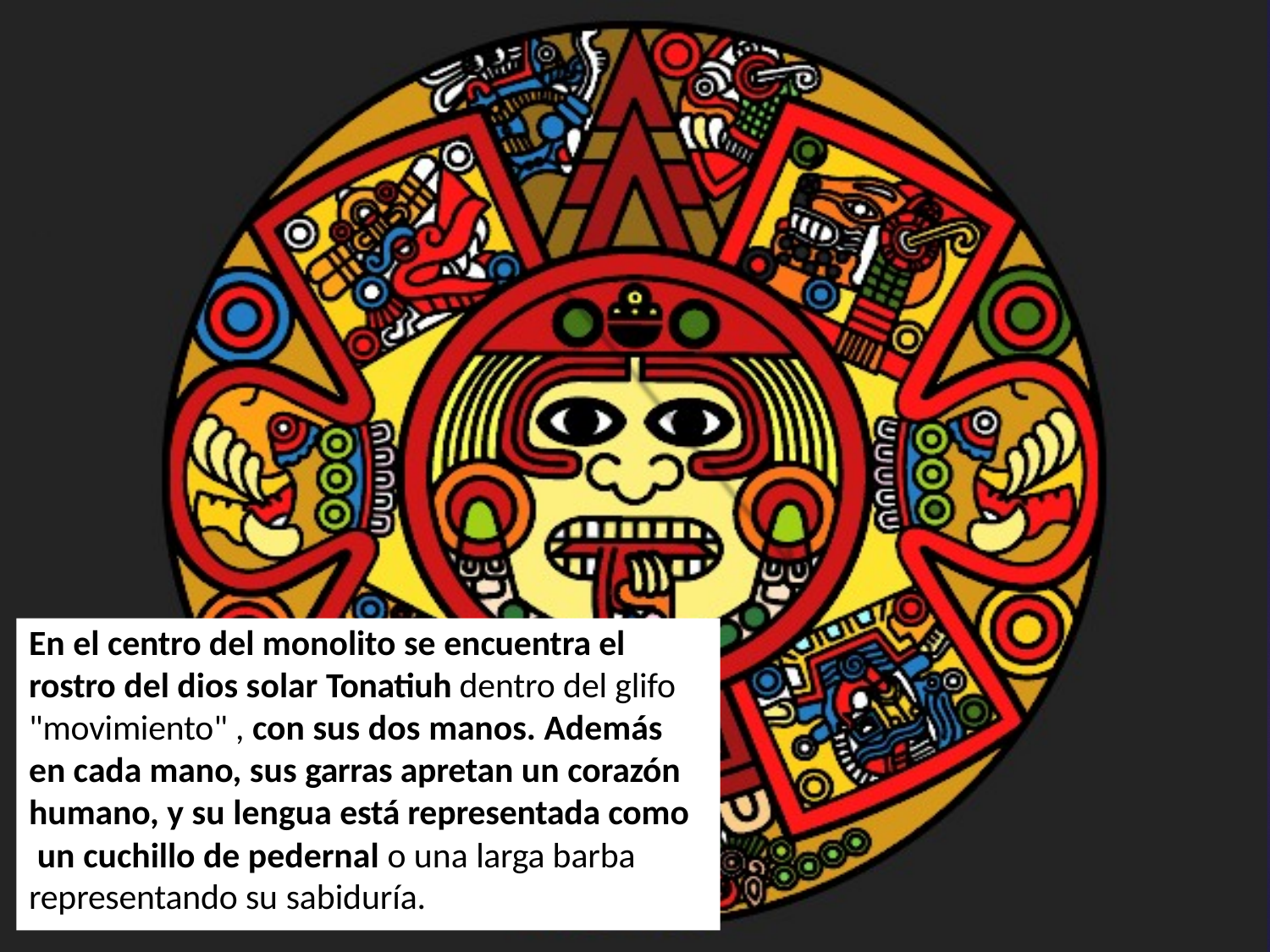

En el centro del monolito se encuentra el  rostro del dios solar Tonatiuh dentro del glifo  "movimiento" , con sus dos manos. Además  en cada mano, sus garras apretan un corazón  humano, y su lengua está representada como  un cuchillo de pedernal o una larga barba  representando su sabiduría.